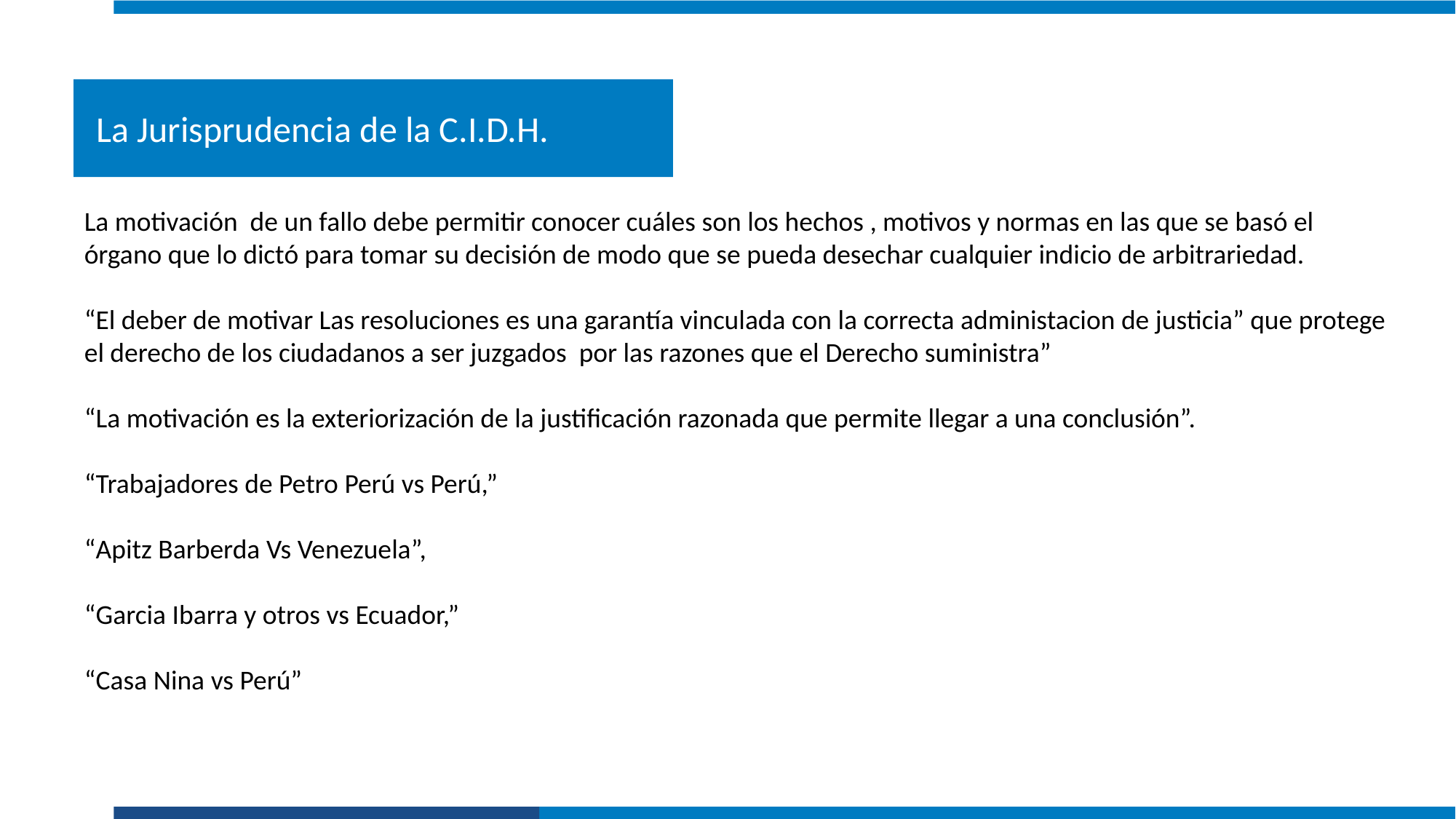

La Jurisprudencia de la C.I.D.H.
La motivación  de un fallo debe permitir conocer cuáles son los hechos , motivos y normas en las que se basó el órgano que lo dictó para tomar su decisión de modo que se pueda desechar cualquier indicio de arbitrariedad.

“El deber de motivar Las resoluciones es una garantía vinculada con la correcta administacion de justicia” que protege el derecho de los ciudadanos a ser juzgados  por las razones que el Derecho suministra”

“La motivación es la exteriorización de la justificación razonada que permite llegar a una conclusión”.

“Trabajadores de Petro Perú vs Perú,”

“Apitz Barberda Vs Venezuela”,

“Garcia Ibarra y otros vs Ecuador,”

“Casa Nina vs Perú”
Conceptos que contiene el Artículo 1